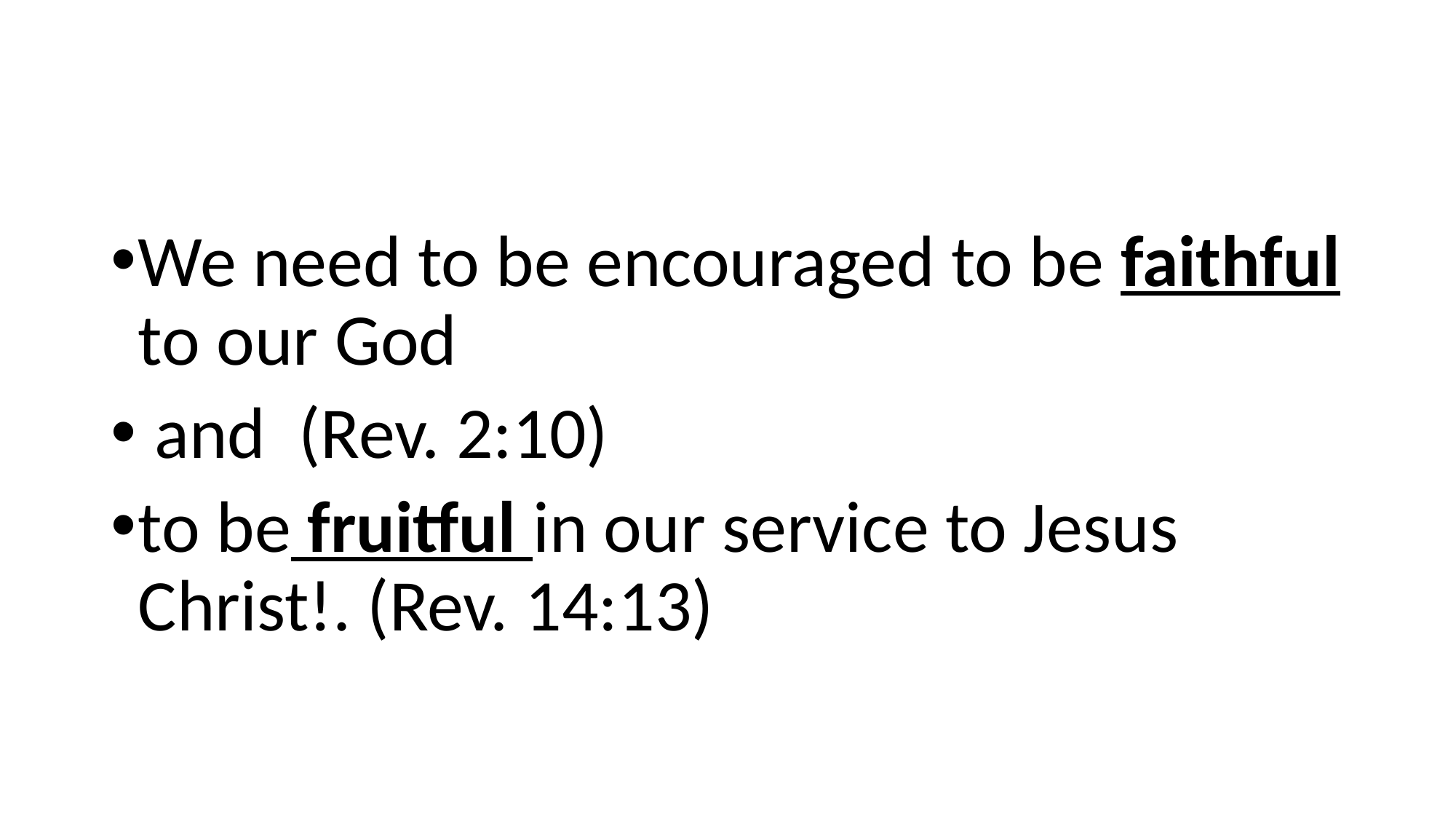

We need to be encouraged to be faithful to our God
 and  (Rev. 2:10)
to be fruitful in our service to Jesus Christ!. (Rev. 14:13)